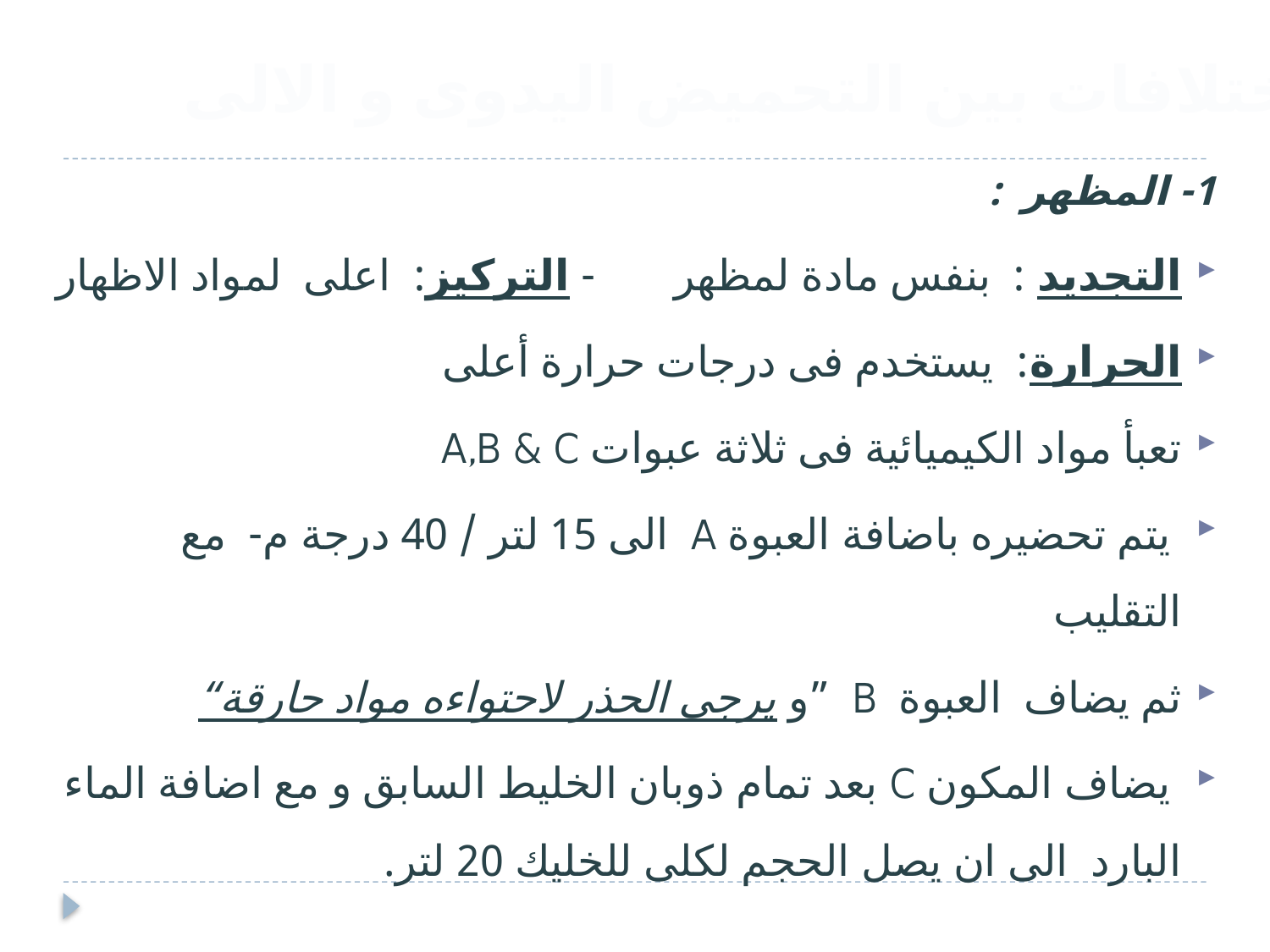

الاختلافات بين التحميض اليدوى و الالى:
1- المظهر  :
التجديد :  بنفس مادة لمظهر       - التركيز:  اعلى  لمواد الاظهار
الحرارة:  يستخدم فى درجات حرارة أعلى
تعبأ مواد الكيميائية فى ثلاثة عبوات A,B & C
 يتم تحضيره باضافة العبوة A  الى 15 لتر / 40 درجة م-  مع التقليب
ثم يضاف  العبوة  B  ”و يرجى الحذر لاحتواءه مواد حارقة“
 يضاف المكون C بعد تمام ذوبان الخليط السابق و مع اضافة الماء البارد  الى ان يصل الحجم لكلى للخليك 20 لتر.